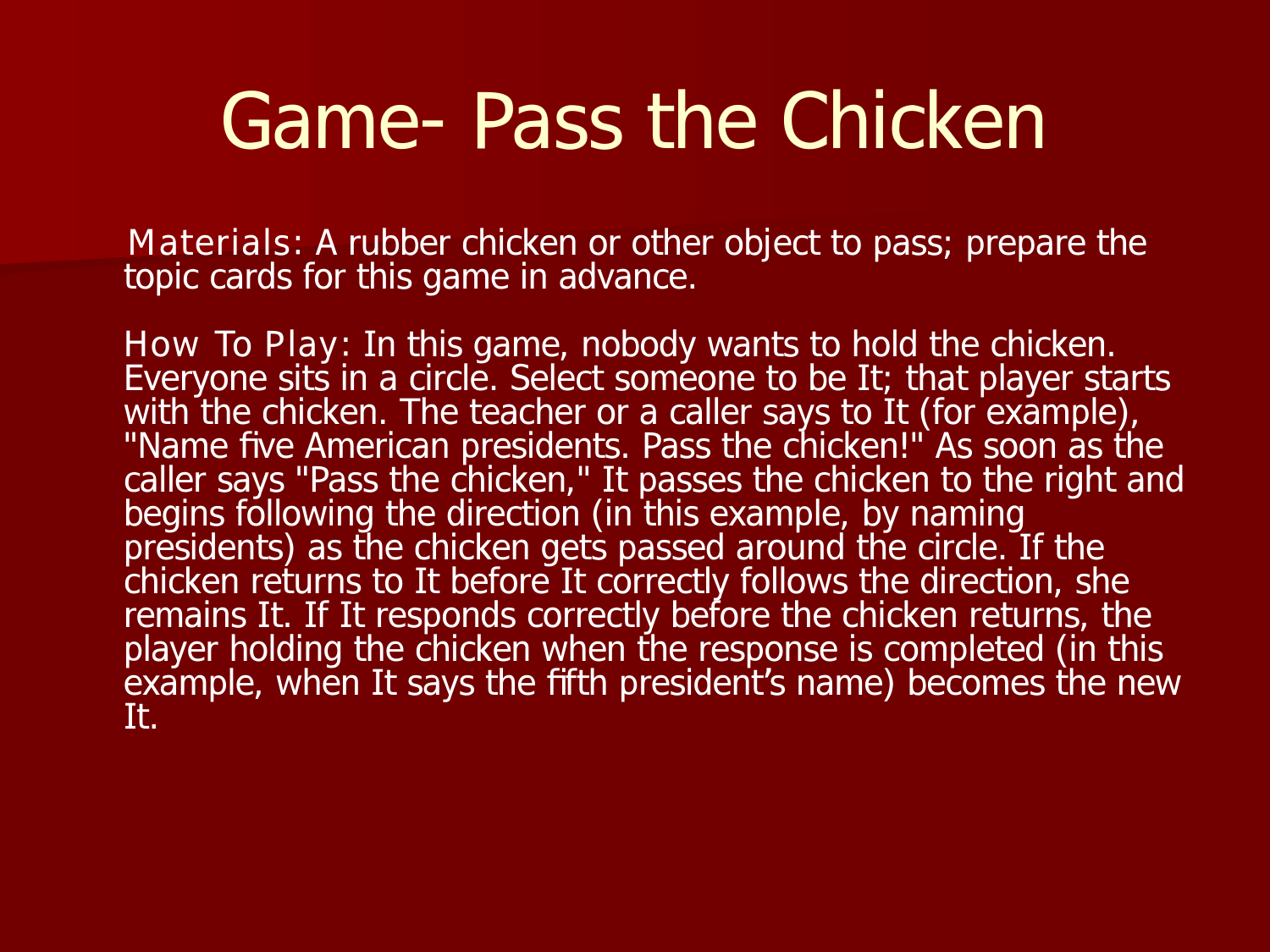

# Game- Pass the Chicken
     Materials: A rubber chicken or other object to pass; prepare the topic cards for this game in advance.
How To Play: In this game, nobody wants to hold the chicken. Everyone sits in a circle. Select someone to be It; that player starts with the chicken. The teacher or a caller says to It (for example), "Name five American presidents. Pass the chicken!" As soon as the caller says "Pass the chicken," It passes the chicken to the right and begins following the direction (in this example, by naming presidents) as the chicken gets passed around the circle. If the chicken returns to It before It correctly follows the direction, she remains It. If It responds correctly before the chicken returns, the player holding the chicken when the response is completed (in this example, when It says the fifth president’s name) becomes the new It.